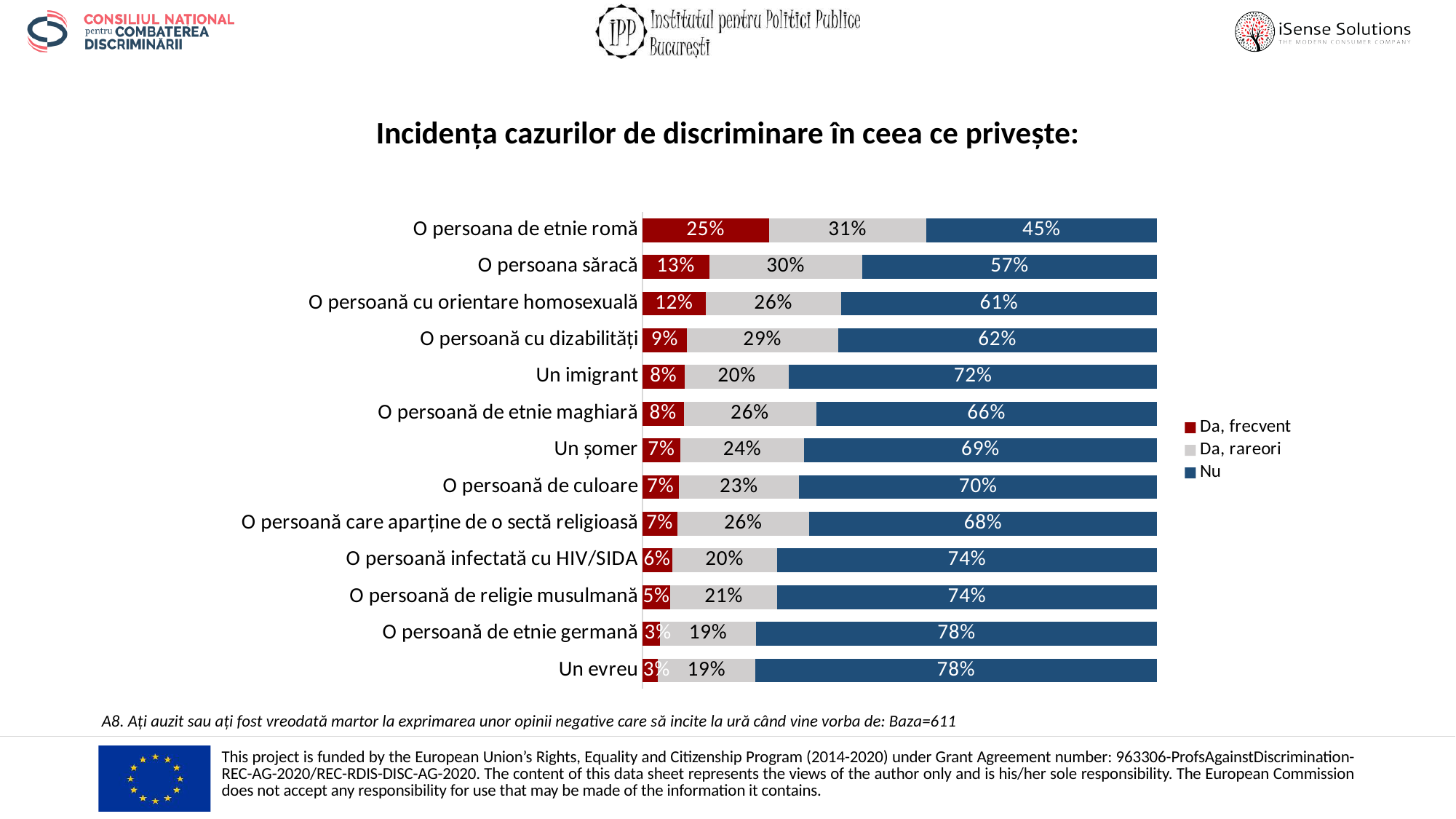

Incidența cazurilor de discriminare în ceea ce privește:

### Chart

| Category | Da, frecvent | Da, rareori | Nu |
|---|---|---|---|
| O persoana de etnie romă | 0.24549918166939444 | 0.3060556464811784 | 0.44844517184942717 |
| O persoana săracă | 0.12929623567921442 | 0.2978723404255319 | 0.5728314238952537 |
| O persoană cu orientare homosexuală | 0.12274959083469722 | 0.2635024549918167 | 0.613747954173486 |
| O persoană cu dizabilități | 0.0867430441898527 | 0.29296235679214405 | 0.6202945990180033 |
| Un imigrant | 0.08183306055646482 | 0.2029459901800327 | 0.7152209492635024 |
| O persoană de etnie maghiară | 0.08019639934533551 | 0.2569558101472995 | 0.6628477905073651 |
| Un șomer | 0.07364975450081833 | 0.24058919803600654 | 0.6857610474631751 |
| O persoană de culoare | 0.07037643207855974 | 0.23404255319148937 | 0.6955810147299509 |
| O persoană care aparține de o sectă religioasă | 0.06710310965630115 | 0.2569558101472995 | 0.6759410801963993 |
| O persoană infectată cu HIV/SIDA | 0.05728314238952537 | 0.20458265139116205 | 0.7381342062193126 |
| O persoană de religie musulmană | 0.05400981996726677 | 0.2078559738134206 | 0.7381342062193126 |
| O persoană de etnie germană | 0.03436988543371522 | 0.18657937806873978 | 0.779050736497545 |
| Un evreu | 0.029459901800327332 | 0.18985270049099834 | 0.7806873977086743 |
A8. Ați auzit sau ați fost vreodată martor la exprimarea unor opinii negative care să incite la ură când vine vorba de: Baza=611